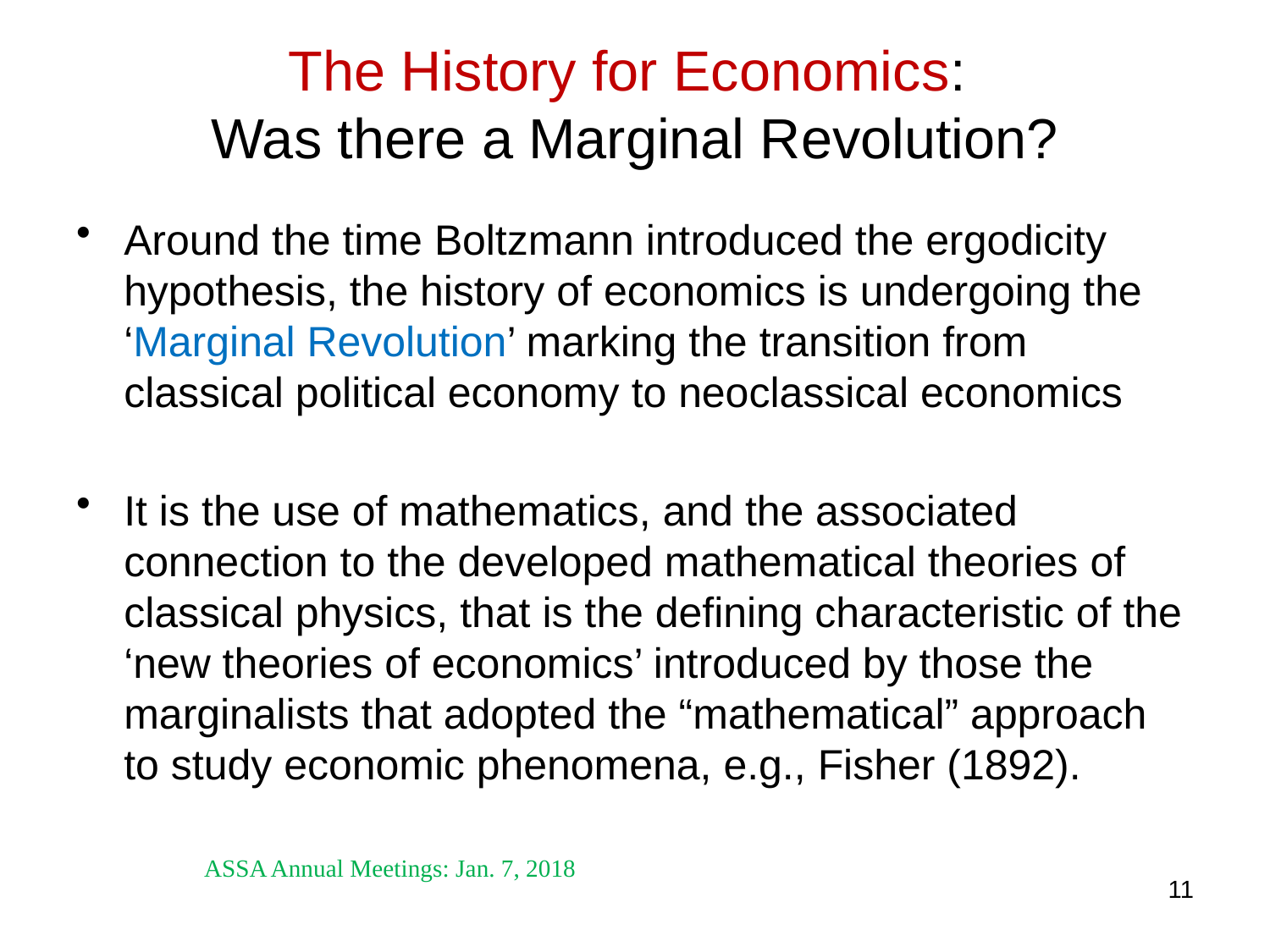

# The History for Economics: Was there a Marginal Revolution?
Around the time Boltzmann introduced the ergodicity hypothesis, the history of economics is undergoing the ‘Marginal Revolution’ marking the transition from classical political economy to neoclassical economics

It is the use of mathematics, and the associated connection to the developed mathematical theories of classical physics, that is the defining characteristic of the ‘new theories of economics’ introduced by those the marginalists that adopted the “mathematical” approach to study economic phenomena, e.g., Fisher (1892).

ASSA Annual Meetings: Jan. 7, 2018
11